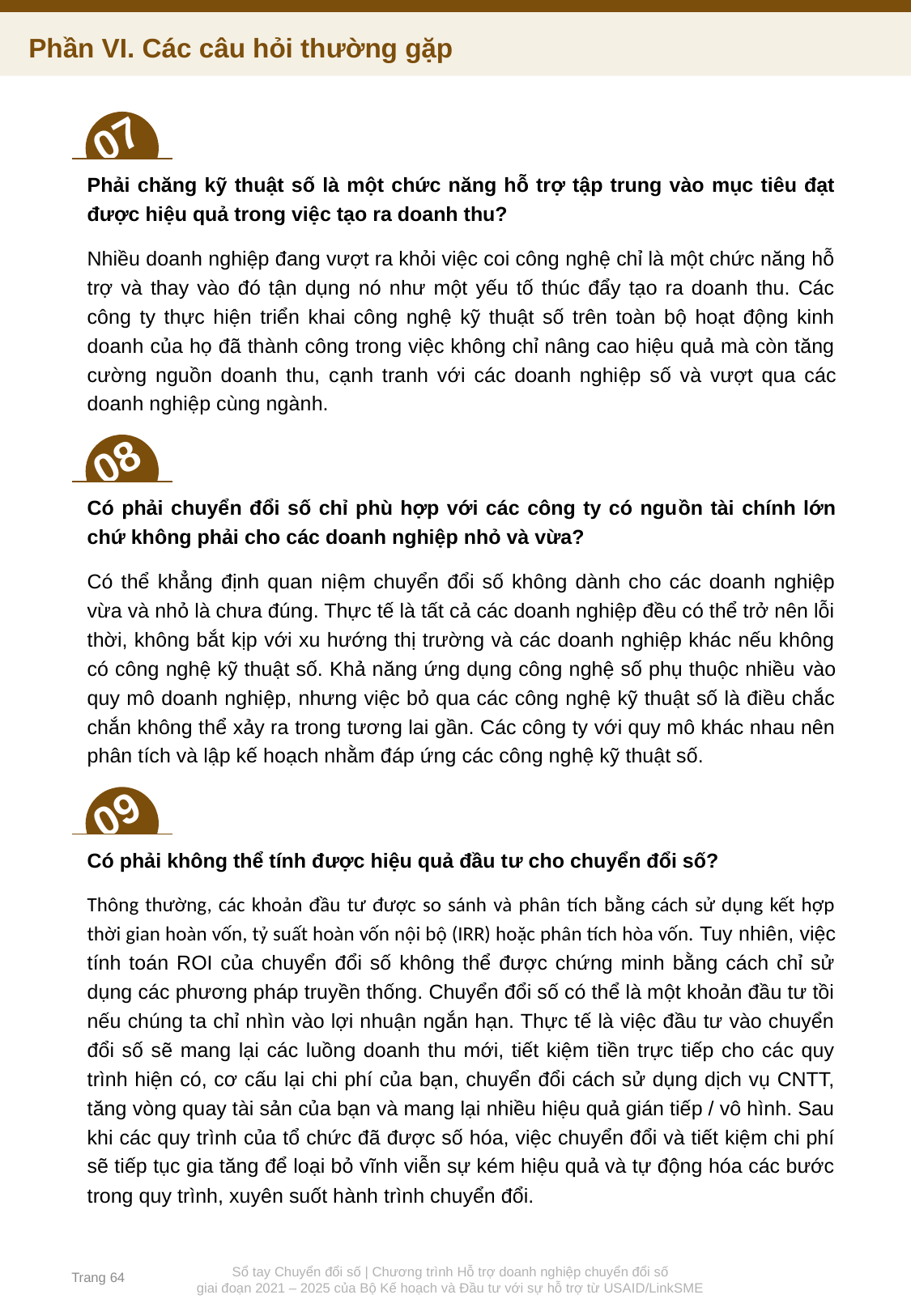

Phần VI. Các câu hỏi thường gặp
07

Phải chăng kỹ thuật số là một chức năng hỗ trợ tập trung vào mục tiêu đạt được hiệu quả trong việc tạo ra doanh thu?
Nhiều doanh nghiệp đang vượt ra khỏi việc coi công nghệ chỉ là một chức năng hỗ trợ và thay vào đó tận dụng nó như một yếu tố thúc đẩy tạo ra doanh thu. Các công ty thực hiện triển khai công nghệ kỹ thuật số trên toàn bộ hoạt động kinh doanh của họ đã thành công trong việc không chỉ nâng cao hiệu quả mà còn tăng cường nguồn doanh thu, cạnh tranh với các doanh nghiệp số và vượt qua các doanh nghiệp cùng ngành.
08

Có phải chuyển đổi số chỉ phù hợp với các công ty có nguồn tài chính lớn chứ không phải cho các doanh nghiệp nhỏ và vừa?
Có thể khẳng định quan niệm chuyển đổi số không dành cho các doanh nghiệp vừa và nhỏ là chưa đúng. Thực tế là tất cả các doanh nghiệp đều có thể trở nên lỗi thời, không bắt kịp với xu hướng thị trường và các doanh nghiệp khác nếu không có công nghệ kỹ thuật số. Khả năng ứng dụng công nghệ số phụ thuộc nhiều vào quy mô doanh nghiệp, nhưng việc bỏ qua các công nghệ kỹ thuật số là điều chắc chắn không thể xảy ra trong tương lai gần. Các công ty với quy mô khác nhau nên phân tích và lập kế hoạch nhằm đáp ứng các công nghệ kỹ thuật số.
09

Có phải không thể tính được hiệu quả đầu tư cho chuyển đổi số?
Thông thường, các khoản đầu tư được so sánh và phân tích bằng cách sử dụng kết hợp thời gian hoàn vốn, tỷ suất hoàn vốn nội bộ (IRR) hoặc phân tích hòa vốn. Tuy nhiên, việc tính toán ROI của chuyển đổi số không thể được chứng minh bằng cách chỉ sử dụng các phương pháp truyền thống. Chuyển đổi số có thể là một khoản đầu tư tồi nếu chúng ta chỉ nhìn vào lợi nhuận ngắn hạn. Thực tế là việc đầu tư vào chuyển đổi số sẽ mang lại các luồng doanh thu mới, tiết kiệm tiền trực tiếp cho các quy trình hiện có, cơ cấu lại chi phí của bạn, chuyển đổi cách sử dụng dịch vụ CNTT, tăng vòng quay tài sản của bạn và mang lại nhiều hiệu quả gián tiếp / vô hình. Sau khi các quy trình của tổ chức đã được số hóa, việc chuyển đổi và tiết kiệm chi phí sẽ tiếp tục gia tăng để loại bỏ vĩnh viễn sự kém hiệu quả và tự động hóa các bước trong quy trình, xuyên suốt hành trình chuyển đổi.
Trang 64
Sổ tay Chuyển đổi số | Chương trình Hỗ trợ doanh nghiệp chuyển đổi số
giai đoạn 2021 – 2025 của Bộ Kế hoạch và Đầu tư với sự hỗ trợ từ USAID/LinkSME